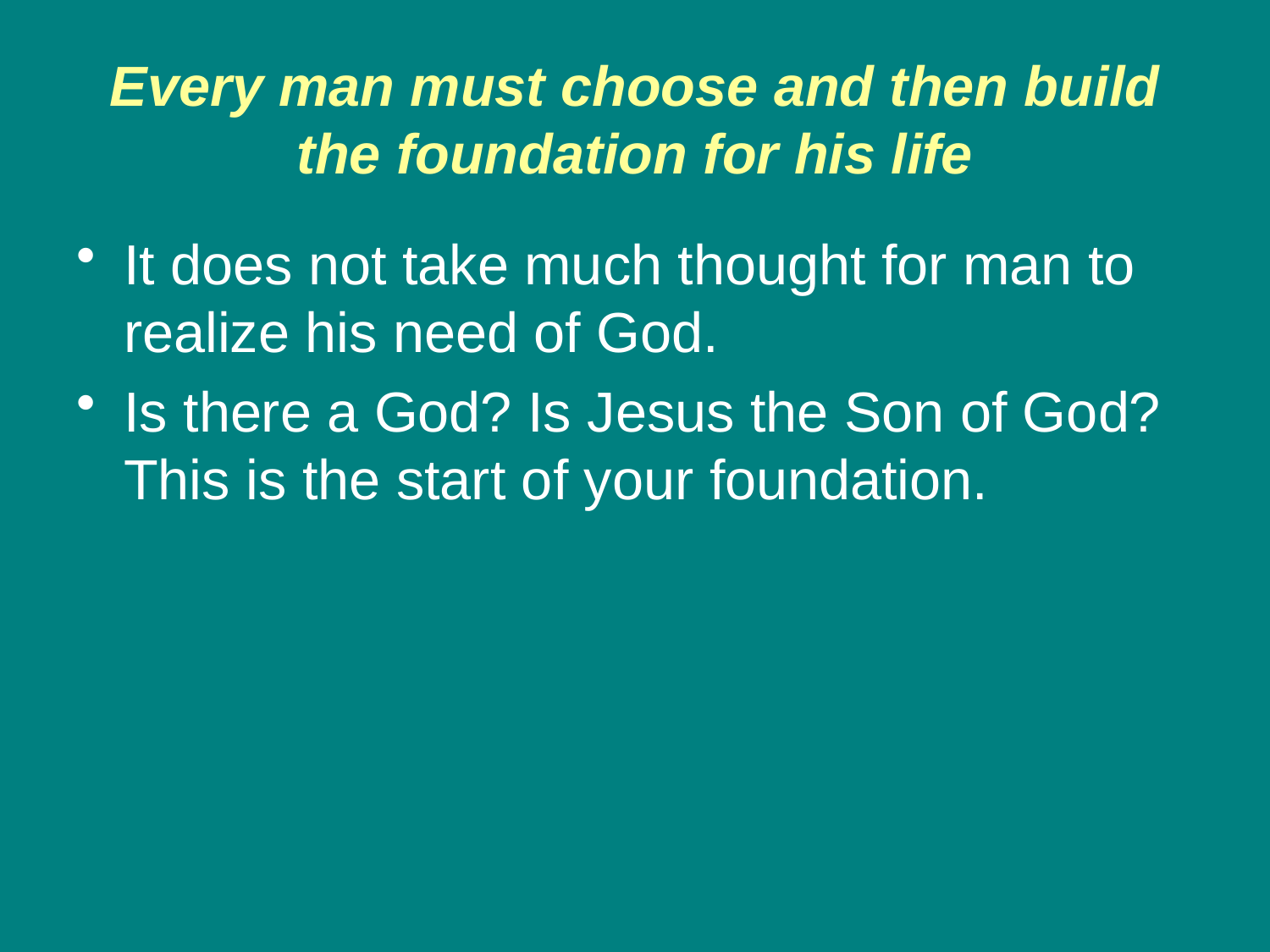

# Every man must choose and then build the foundation for his life
It does not take much thought for man to realize his need of God.
Is there a God? Is Jesus the Son of God? This is the start of your foundation.